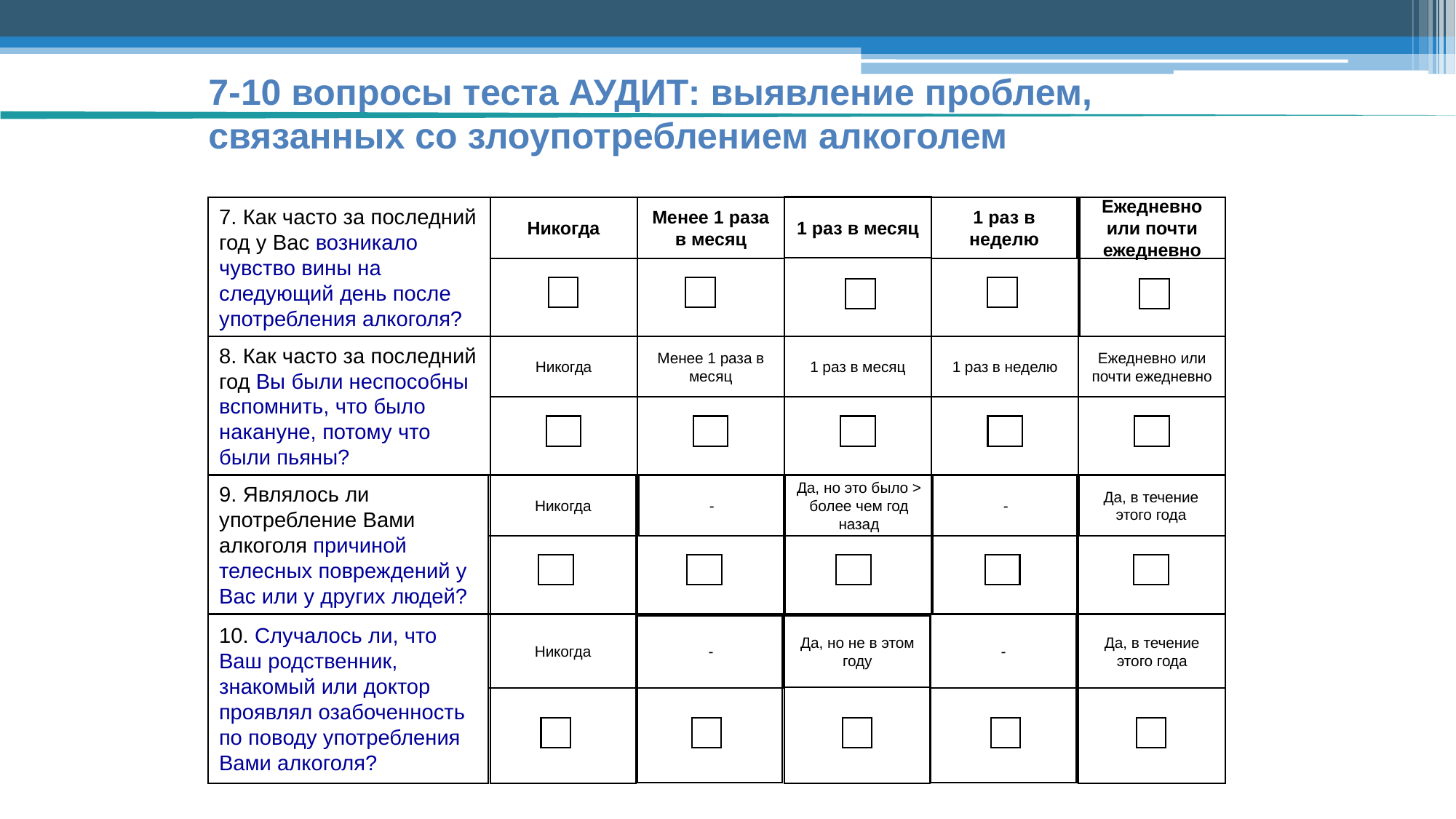

7-10 вопросы теста АУДИТ: выявление проблем, связанных со злоупотреблением алкоголем
1 раз в месяц

7. Как часто за последний год у Вас возникало чувство вины на следующий день после употребления алкоголя?

Никогда

Менее 1 раза в месяц

1 раз в неделю

Ежедневно или почти ежедневно

8. Как часто за последний год Вы были неспособны вспомнить, что было накануне, потому что были пьяны?

Никогда

Менее 1 раза в месяц

1 раз в месяц

1 раз в неделю

Ежедневно или почти ежедневно

9. Являлось ли употребление Вами алкоголя причиной телесных повреждений у Вас или у других людей?
Никогда

-

Да, но это было > более чем год назад

-

Да, в течение этого года

-

Никогда
-
10. Случалось ли, что Ваш родственник, знакомый или доктор проявлял озабоченность по поводу употребления Вами алкоголя?

Да, в течение этого года

Да, но не в этом году